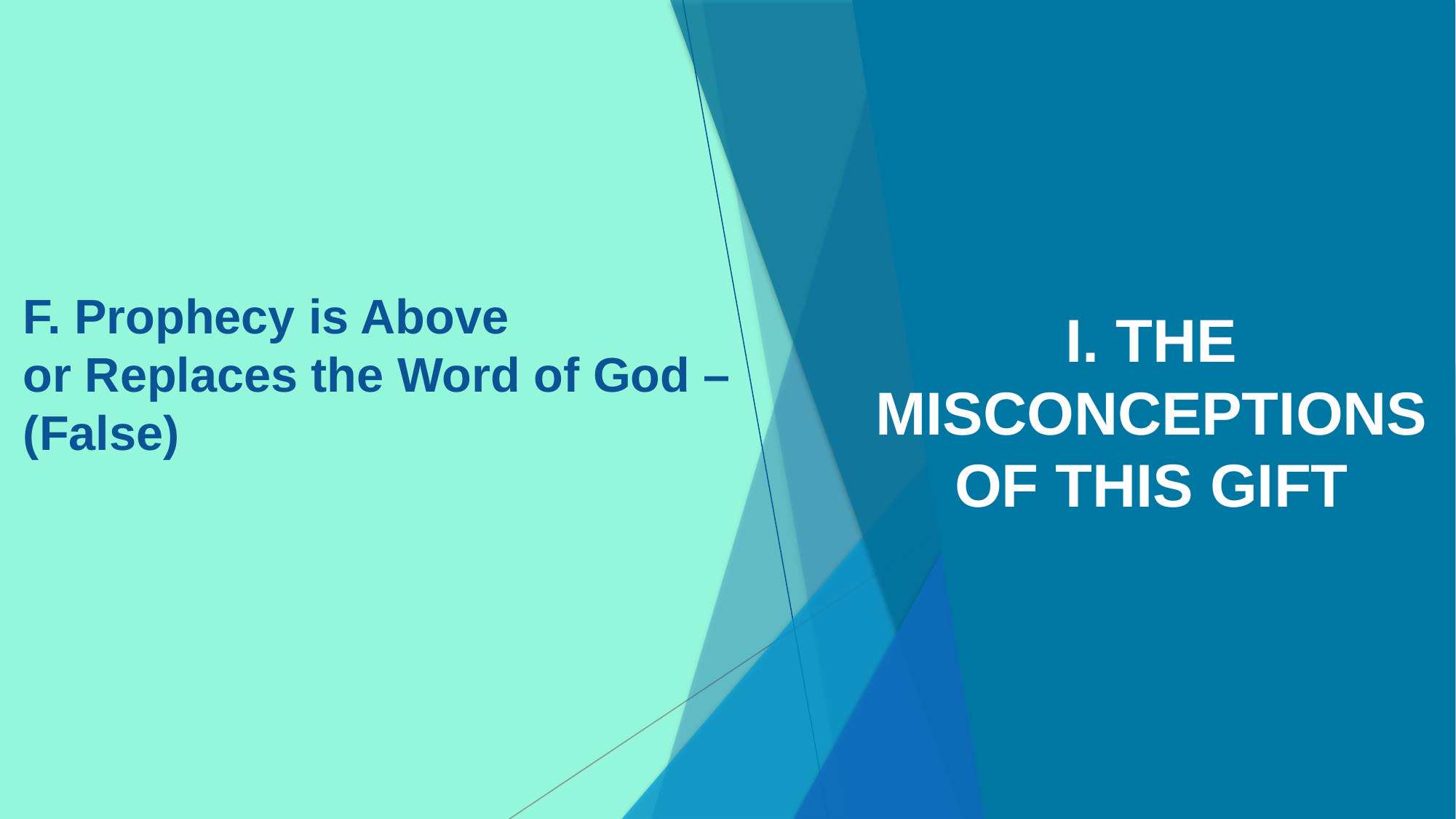

# F. Prophecy is Above or Replaces the Word of God – (False)
I. THE MISCONCEPTIONS OF THIS GIFT